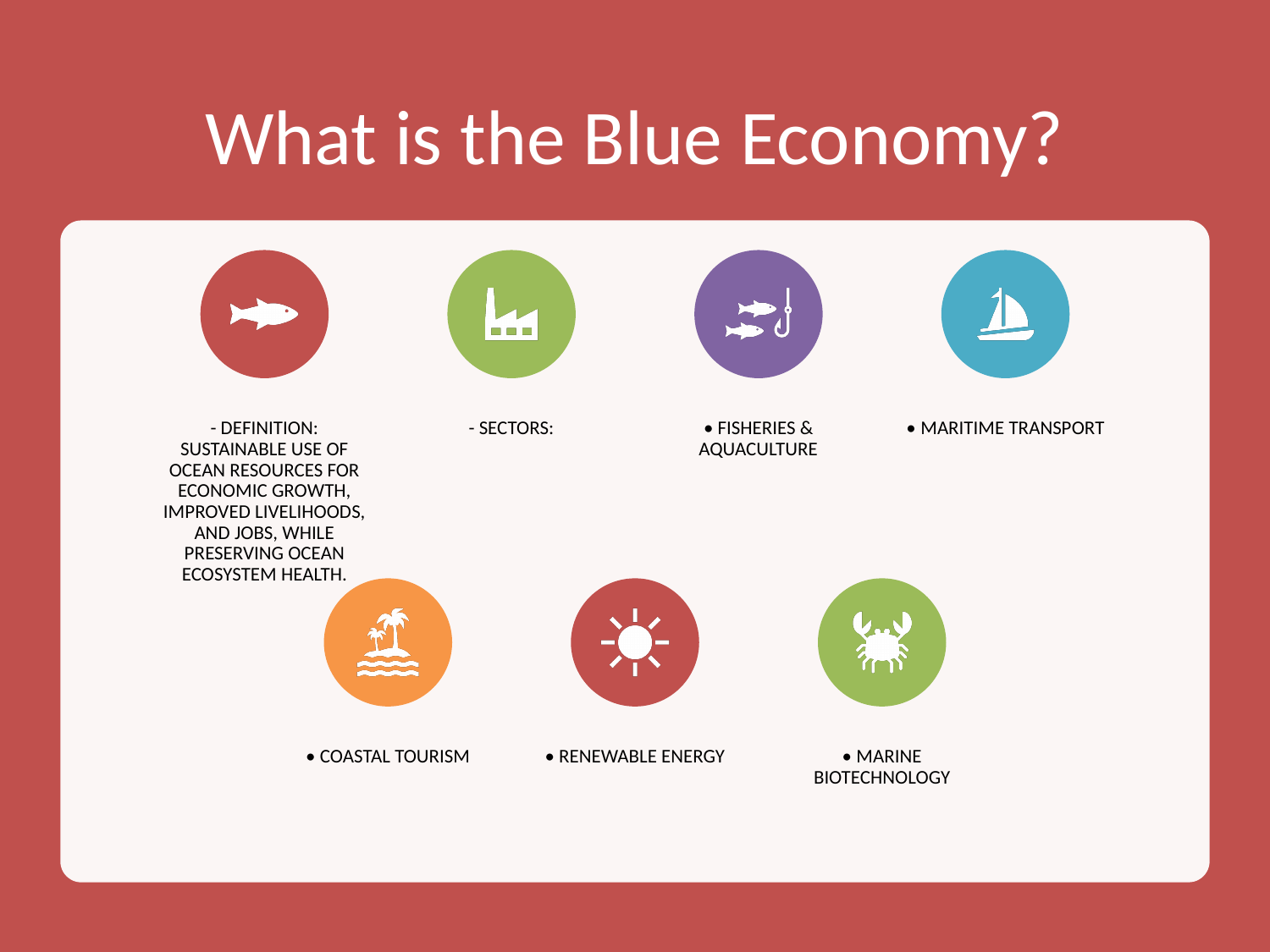

# What is the Blue Economy?

- Definition: Sustainable use of ocean resources for economic growth, improved livelihoods, and jobs, while preserving ocean ecosystem health.
- Sectors:
• Fisheries & Aquaculture
• Maritime Transport
• Coastal Tourism
• Renewable Energy
• Marine Biotechnology